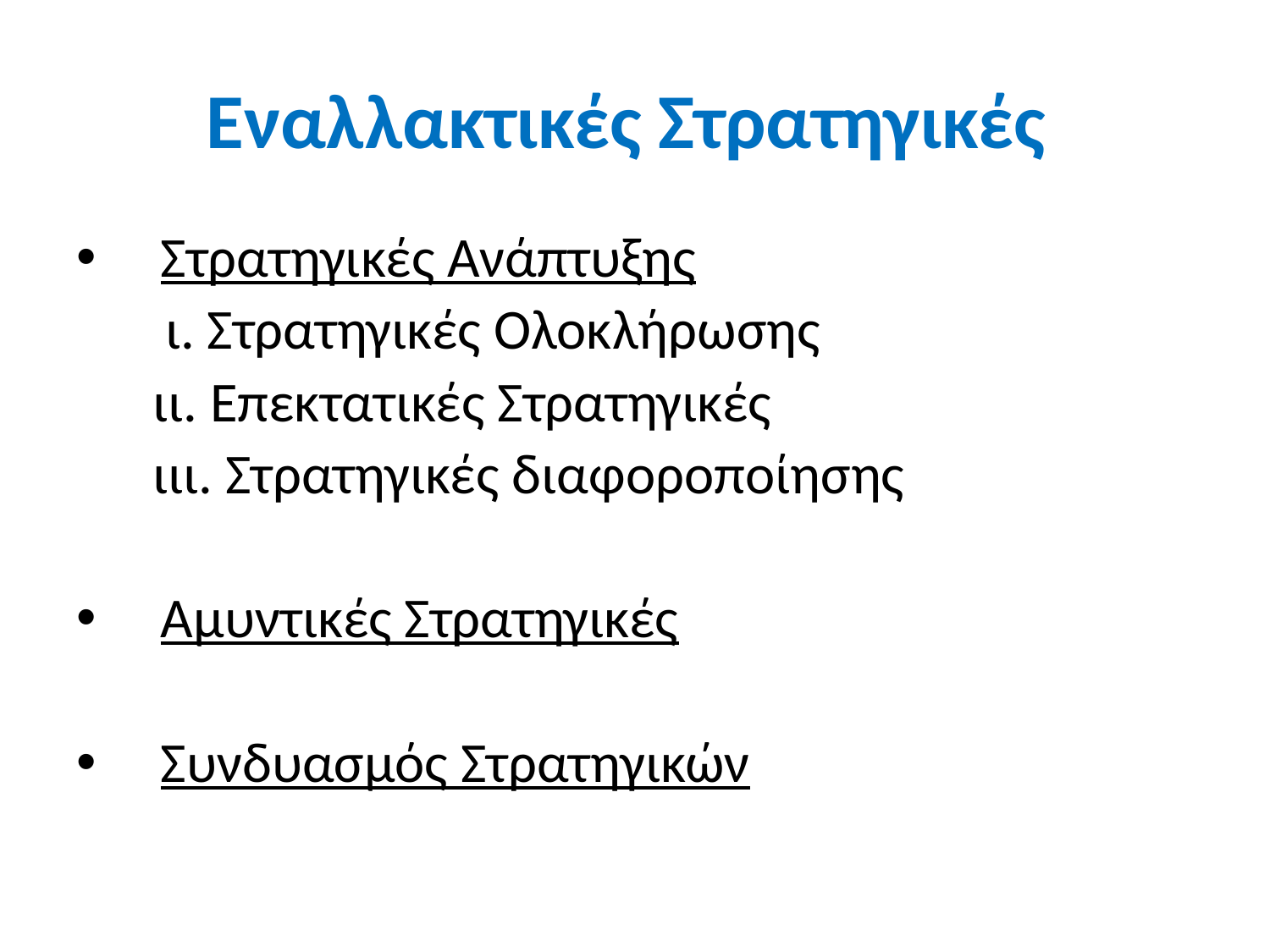

# Εναλλακτικές Στρατηγικές
Στρατηγικές Ανάπτυξης
       ι. Στρατηγικές Ολοκλήρωσης
      ιι. Επεκτατικές Στρατηγικές
      ιιι. Στρατηγικές διαφοροποίησης

Αμυντικές Στρατηγικές

Συνδυασμός Στρατηγικών